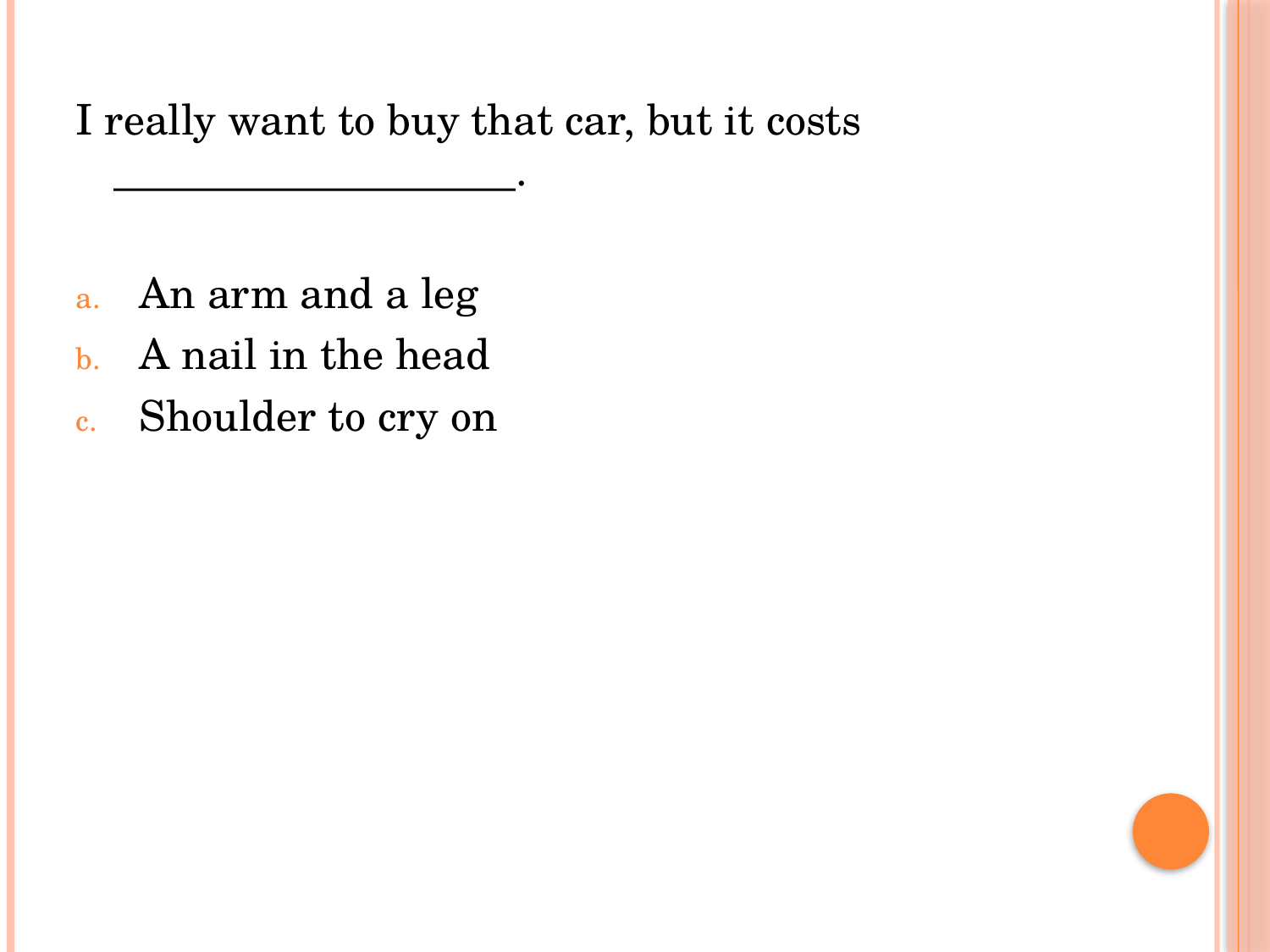

I really want to buy that car, but it costs ___________________.

An arm and a leg
A nail in the head
Shoulder to cry on